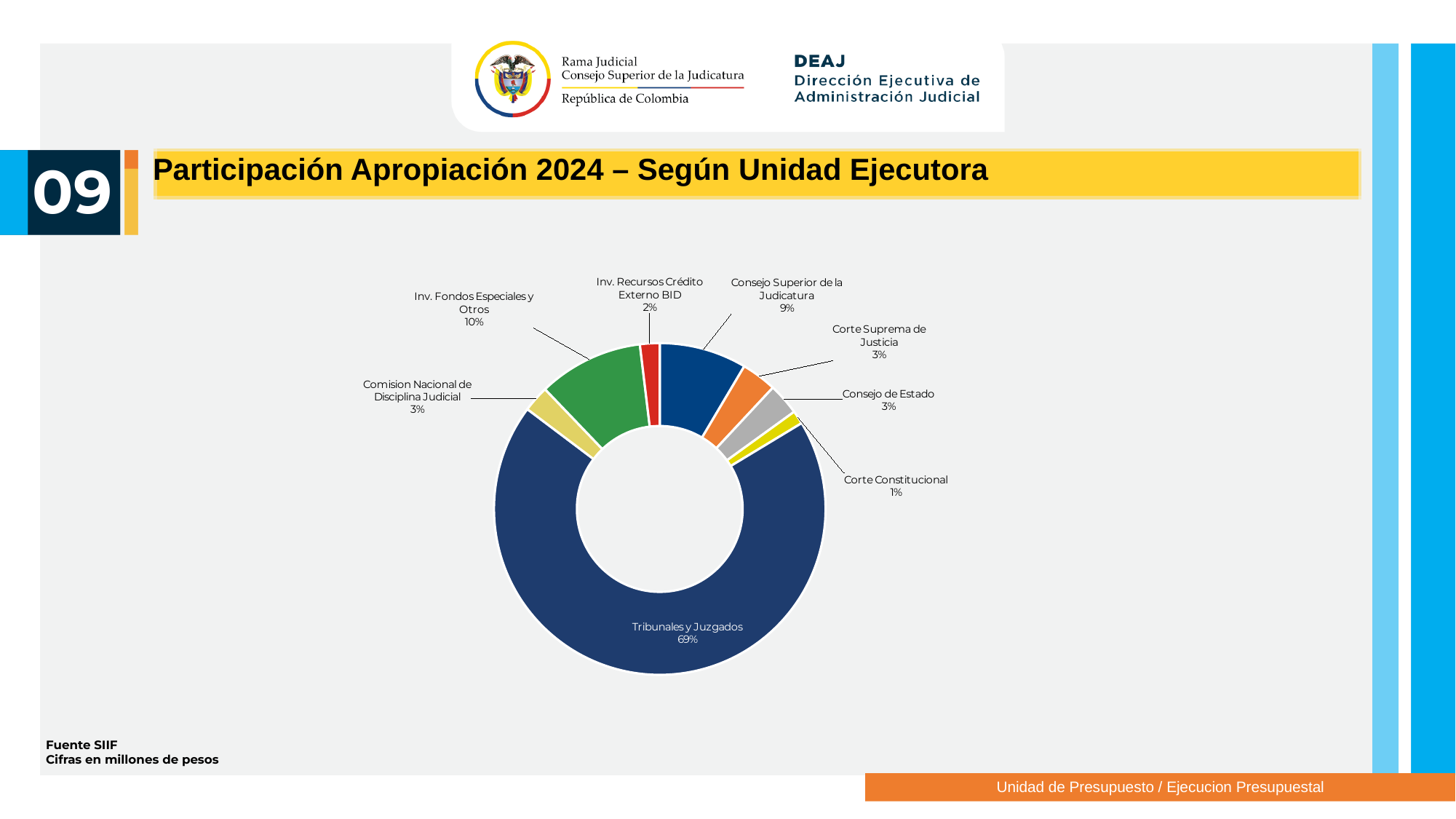

Participación Apropiación 2024 – Según Unidad Ejecutora

09

### Chart

| Category |  |
|---|---|
| Consejo Superior de la Judicatura | 0.08515903161349322 |
| Corte Suprema de Justicia | 0.03429871978537971 |
| Consejo de Estado | 0.030939591554756812 |
| Corte Constitucional | 0.013043228430311861 |
| Tribunales y Juzgados | 0.6893069598414548 |
| Comision Nacional de Disciplina Judicial | 0.02560900558787136 |
| Inv. Fondos Especiales y Otros | 0.10245924702932005 |
| Inv. Recursos Crédito Externo BID | 0.019184216157412125 |
Fuente SIIF
Cifras en millones de pesos

Unidad de Presupuesto / Ejecucion Presupuestal